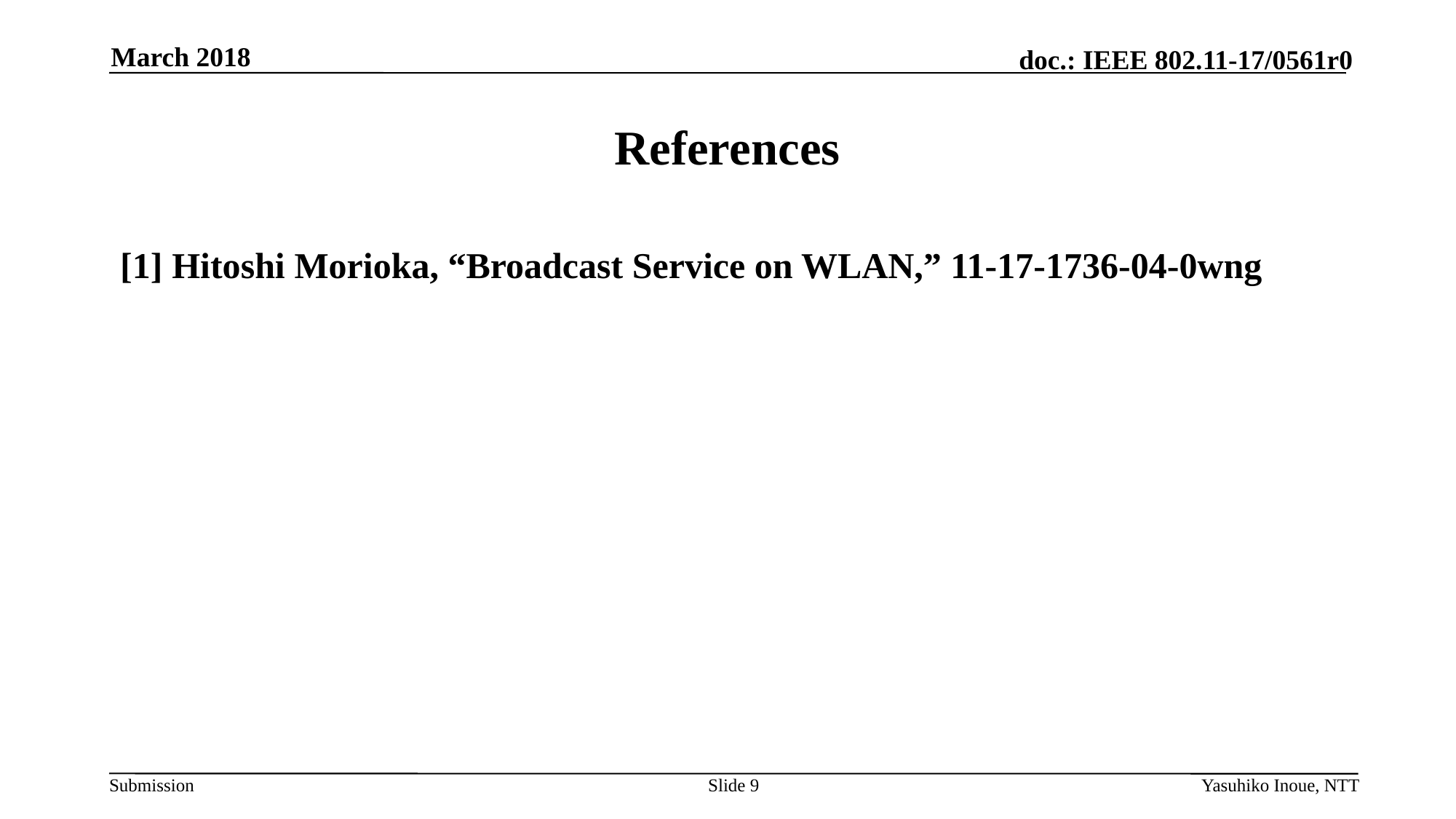

March 2018
# References
[1] Hitoshi Morioka, “Broadcast Service on WLAN,” 11-17-1736-04-0wng
Slide 9
Yasuhiko Inoue, NTT